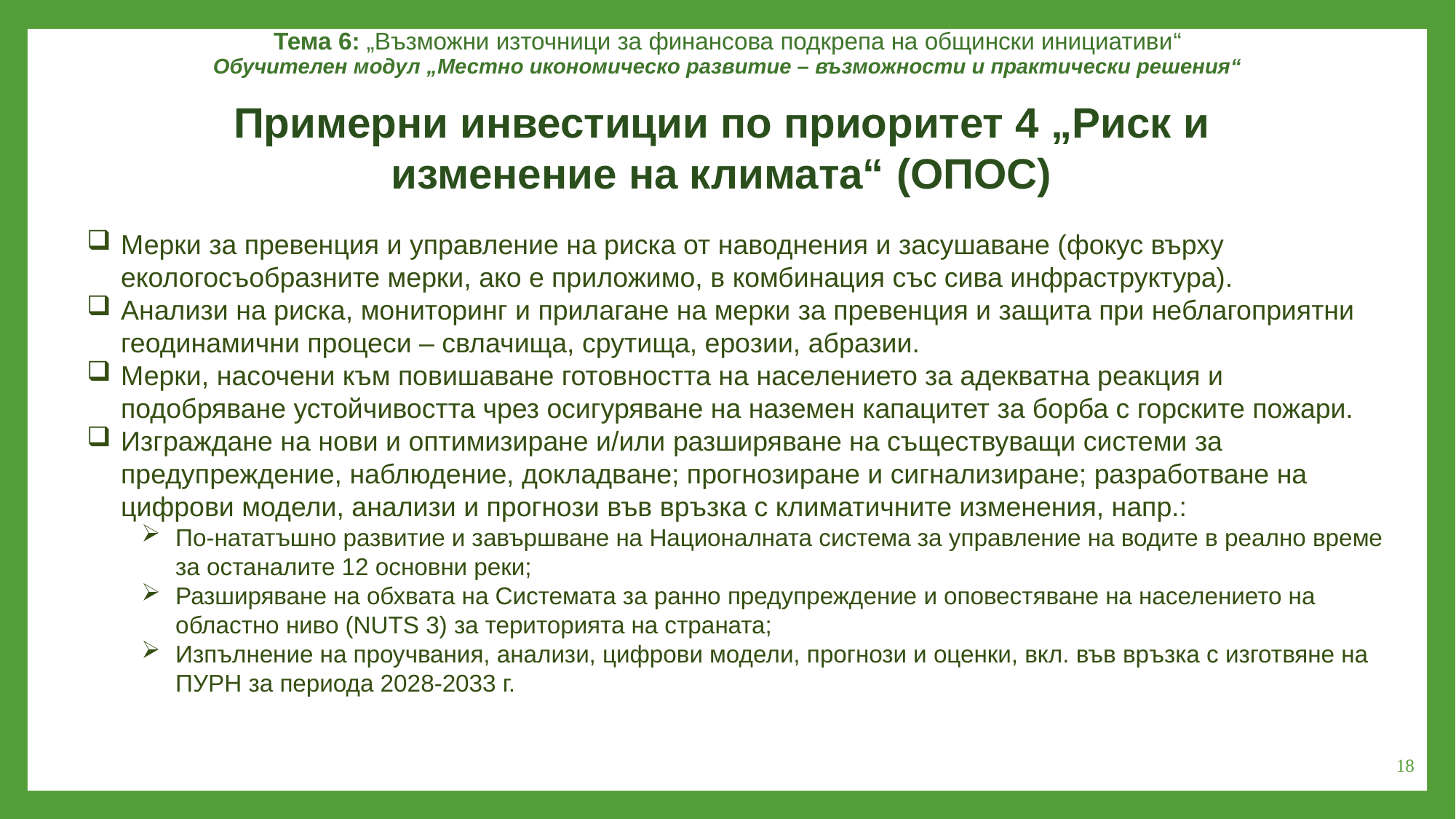

Тема 6: „Възможни източници за финансова подкрепа на общински инициативи“
Обучителен модул „Местно икономическо развитие – възможности и практически решения“
Примерни инвестиции по приоритет 4 „Риск и изменение на климата“ (ОПОС)
Мерки за превенция и управление на риска от наводнения и засушаване (фокус върху екологосъобразните мерки, ако е приложимо, в комбинация със сива инфраструктура).
Анализи на риска, мониторинг и прилагане на мерки за превенция и защита при неблагоприятни геодинамични процеси – свлачища, срутища, ерозии, абразии.
Мерки, насочени към повишаване готовността на населението за адекватна реакция и подобряване устойчивостта чрез осигуряване на наземен капацитет за борба с горските пожари.
Изграждане на нови и оптимизиране и/или разширяване на съществуващи системи за предупреждение, наблюдение, докладване; прогнозиране и сигнализиране; разработване на цифрови модели, анализи и прогнози във връзка с климатичните изменения, напр.:
По-нататъшно развитие и завършване на Националната система за управление на водите в реално време за останалите 12 основни реки;
Разширяване на обхвата на Системата за ранно предупреждение и оповестяване на населението на областно ниво (NUTS 3) за територията на страната;
Изпълнение на проучвания, анализи, цифрови модели, прогнози и оценки, вкл. във връзка с изготвяне на ПУРН за периода 2028-2033 г.
18